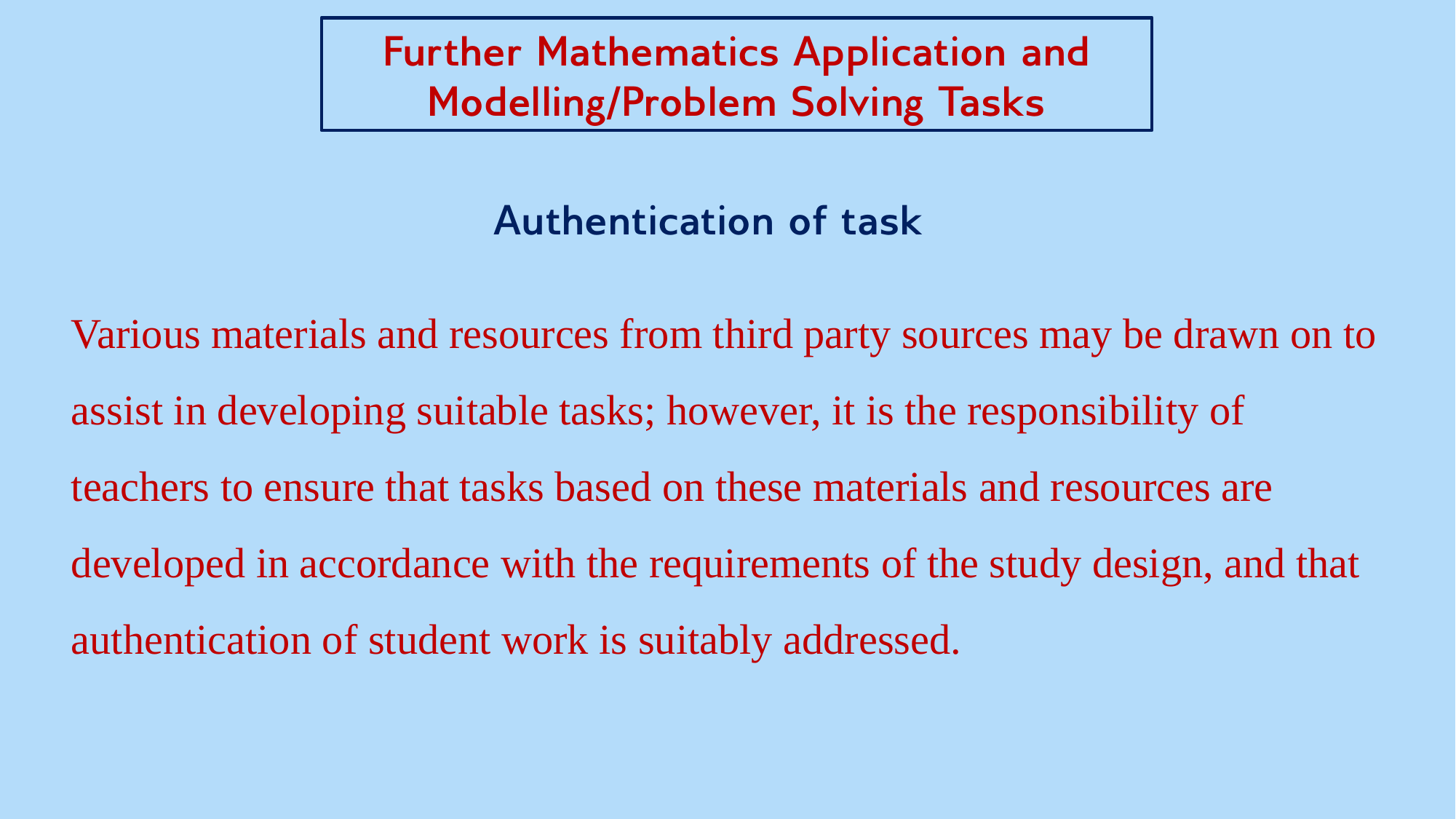

Further Mathematics Application and Modelling/Problem Solving Tasks
Authentication of task
Various materials and resources from third party sources may be drawn on to assist in developing suitable tasks; however, it is the responsibility of teachers to ensure that tasks based on these materials and resources are developed in accordance with the requirements of the study design, and that authentication of student work is suitably addressed.